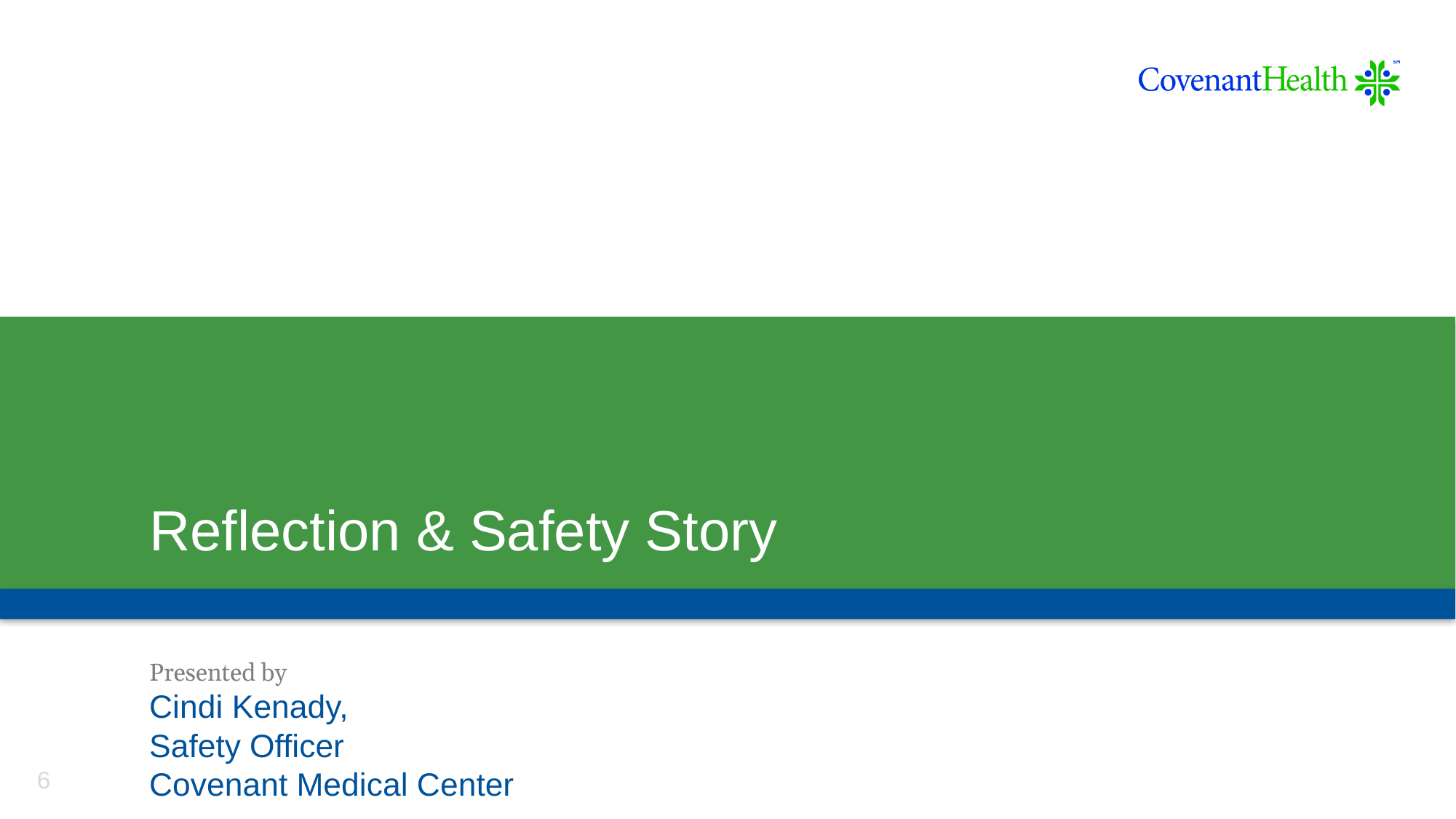

# Reflection & Safety Story
Presented by
Cindi Kenady,
Safety Officer
Covenant Medical Center